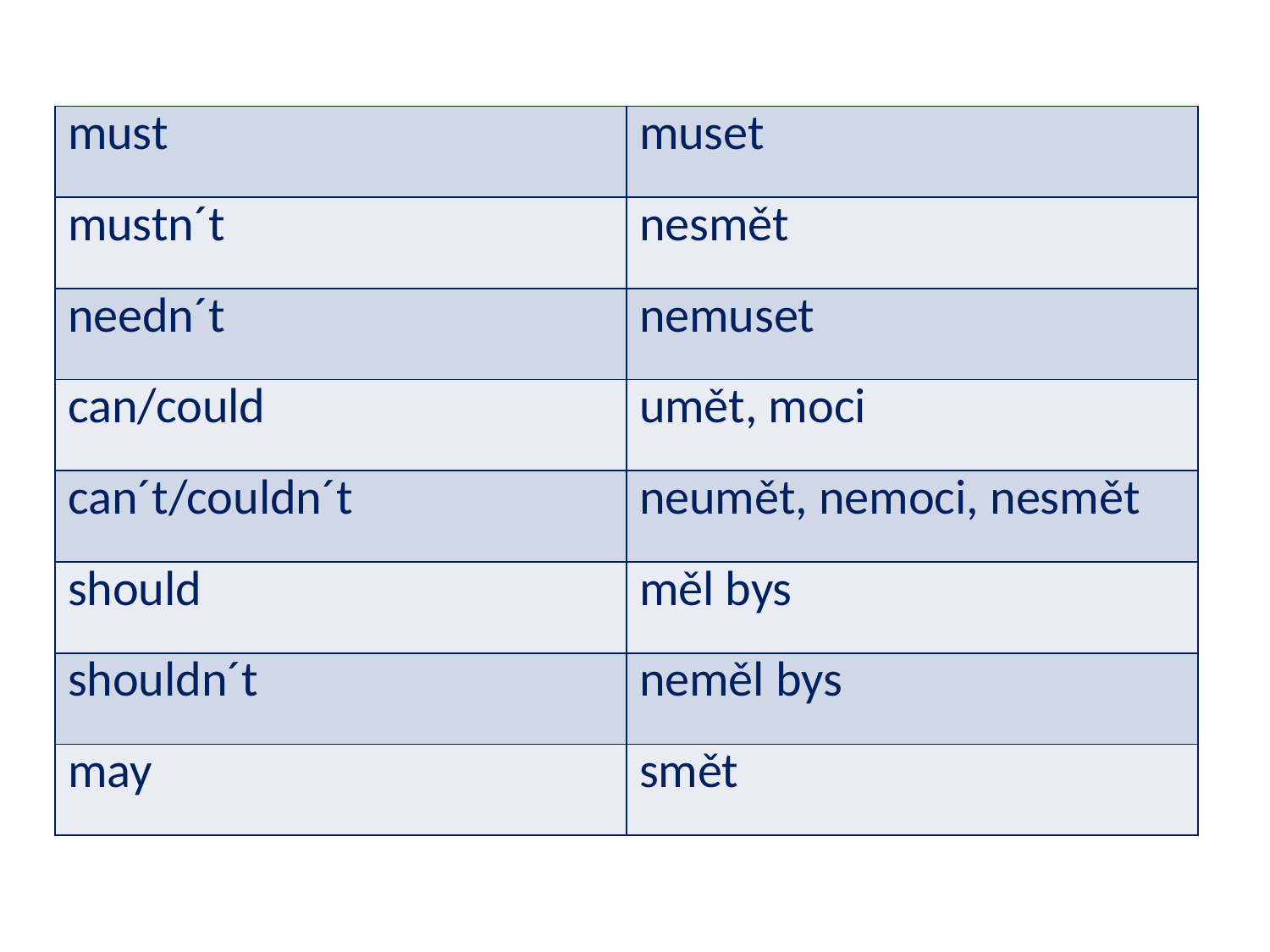

| must | muset |
| --- | --- |
| mustn´t | nesmět |
| needn´t | nemuset |
| can/could | umět, moci |
| can´t/couldn´t | neumět, nemoci, nesmět |
| should | měl bys |
| shouldn´t | neměl bys |
| may | smět |